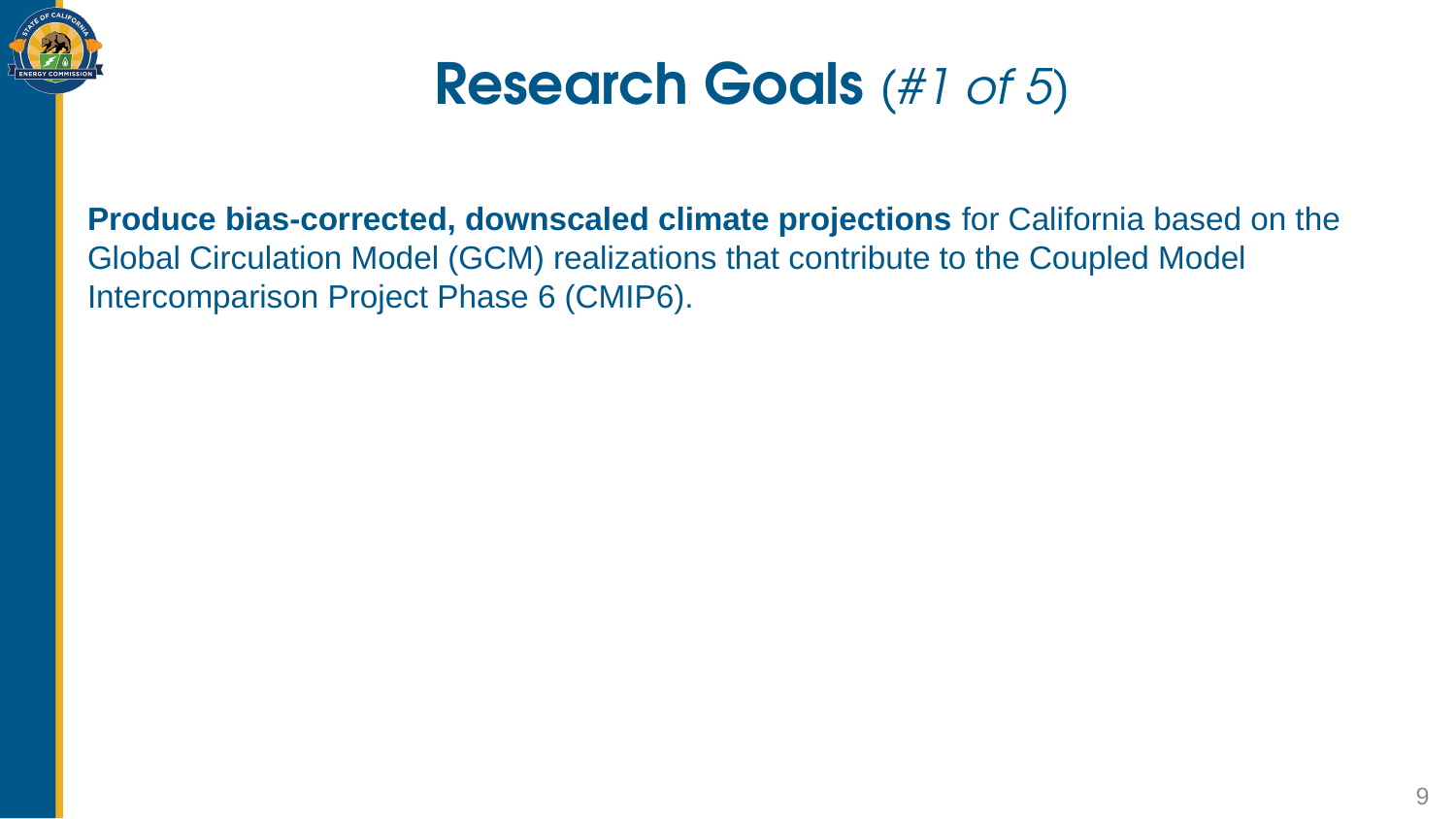

# Research Goals (#1 of 5)
Produce bias-corrected, downscaled climate projections for California based on the Global Circulation Model (GCM) realizations that contribute to the Coupled Model Intercomparison Project Phase 6 (CMIP6).

9